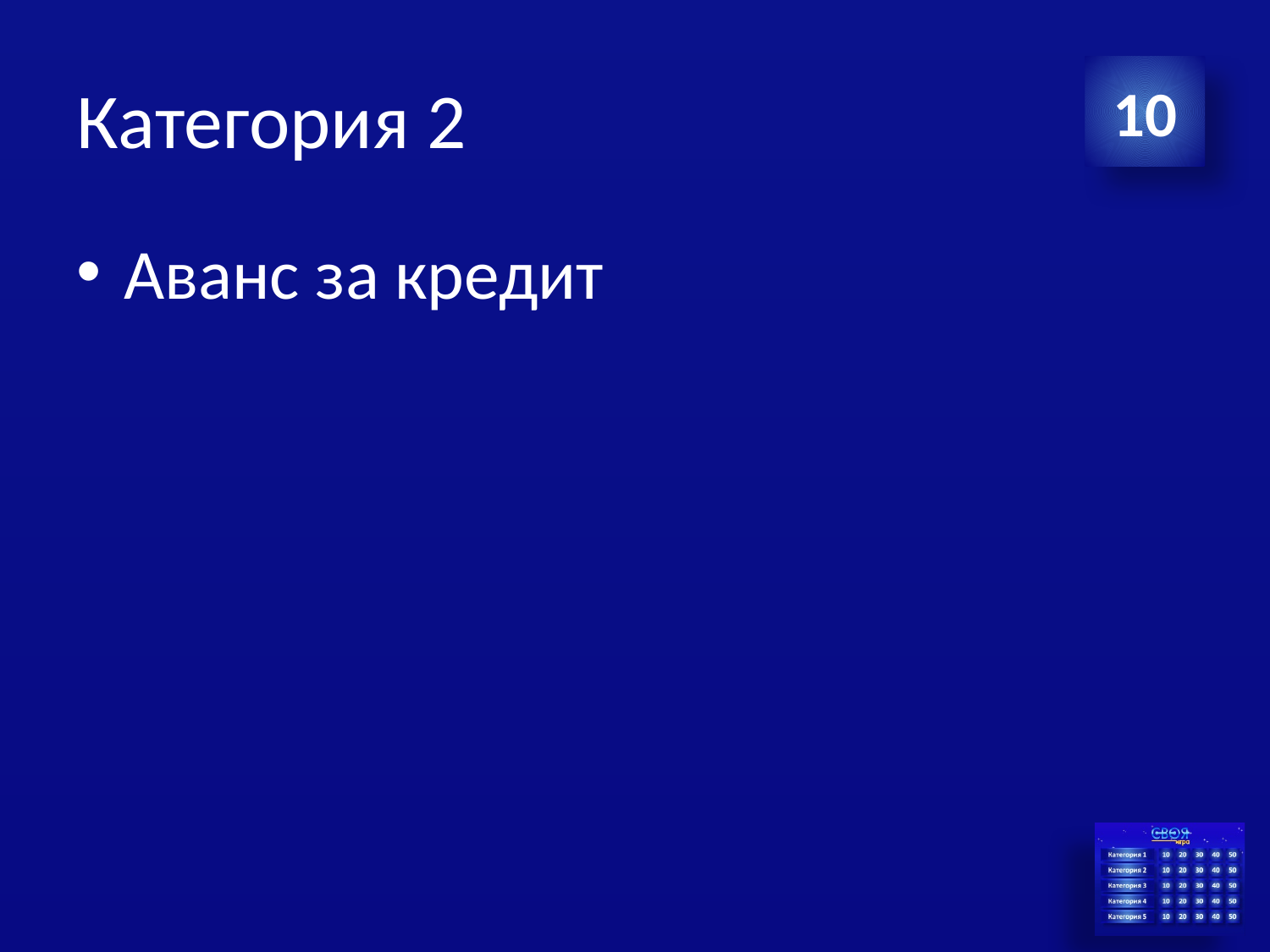

# Категория 2
10
Аванс за кредит